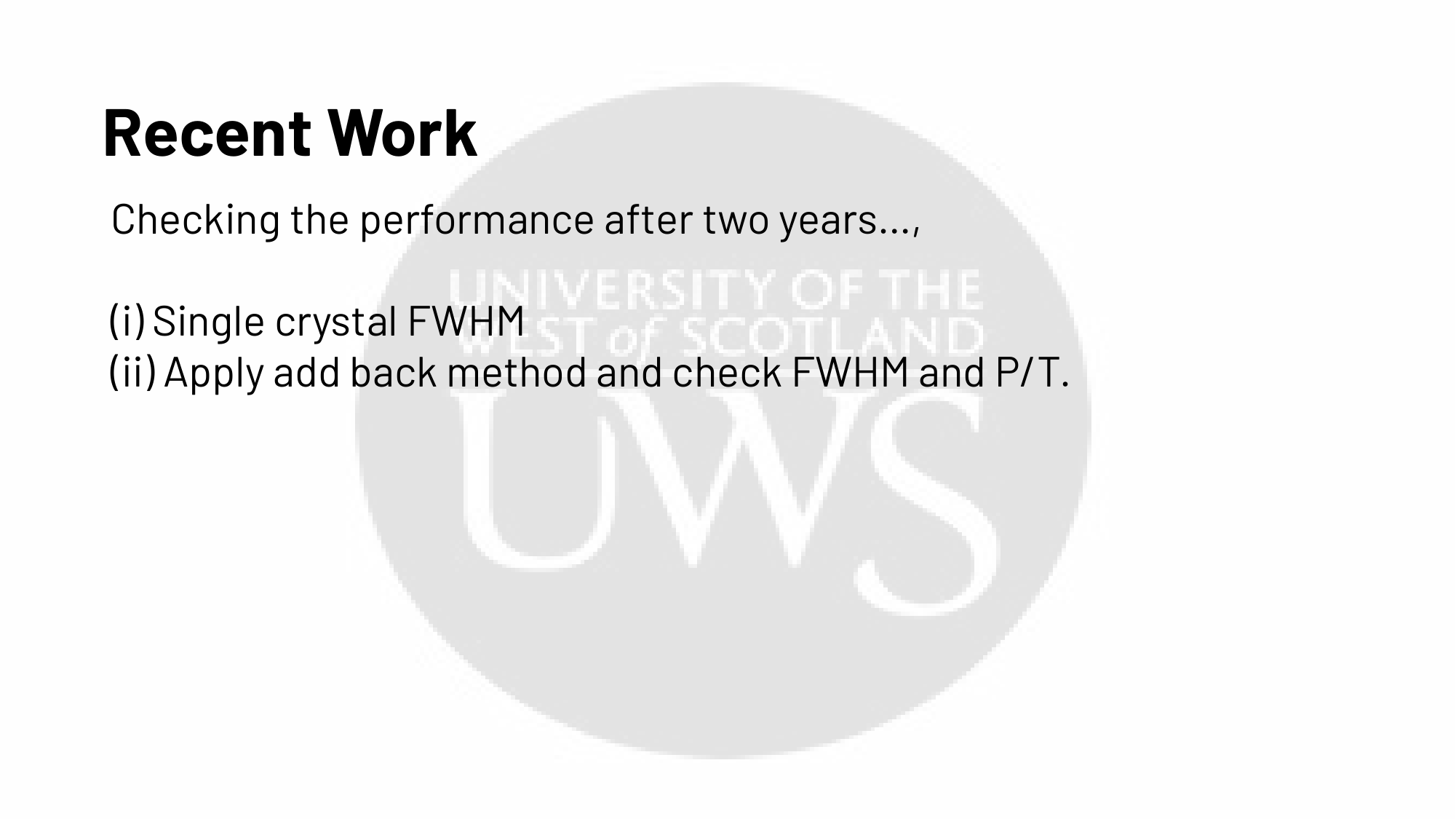

# Recent Work
Checking the performance after two years…,

(i) Single crystal FWHM
(ii) Apply add back method and check FWHM and P/T.